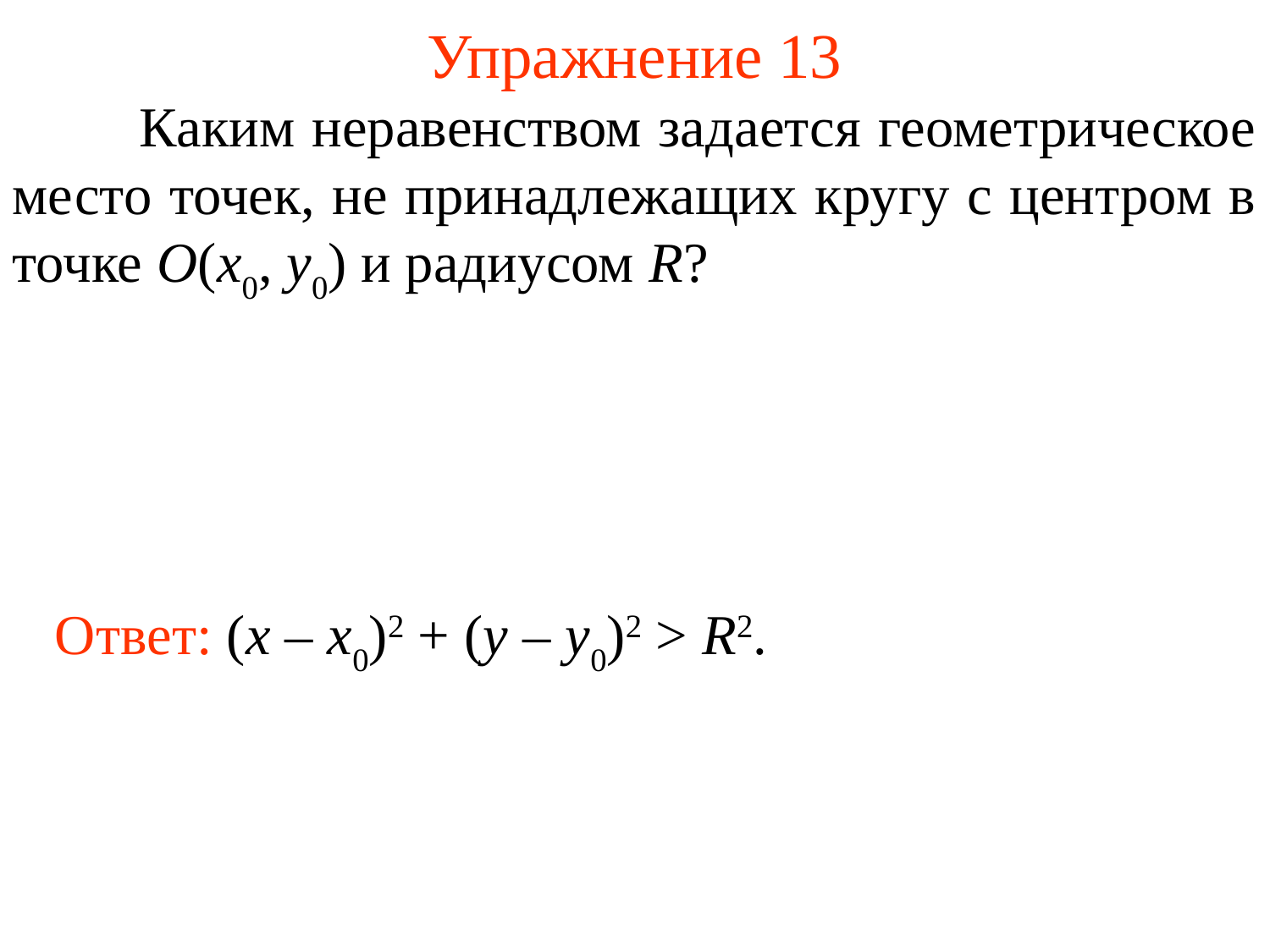

# Упражнение 13
	Каким неравенством задается геометрическое место точек, не принадлежащих кругу с центром в точке O(x0, y0) и радиусом R?
Ответ: (x – x0)2 + (y – y0)2 > R2.